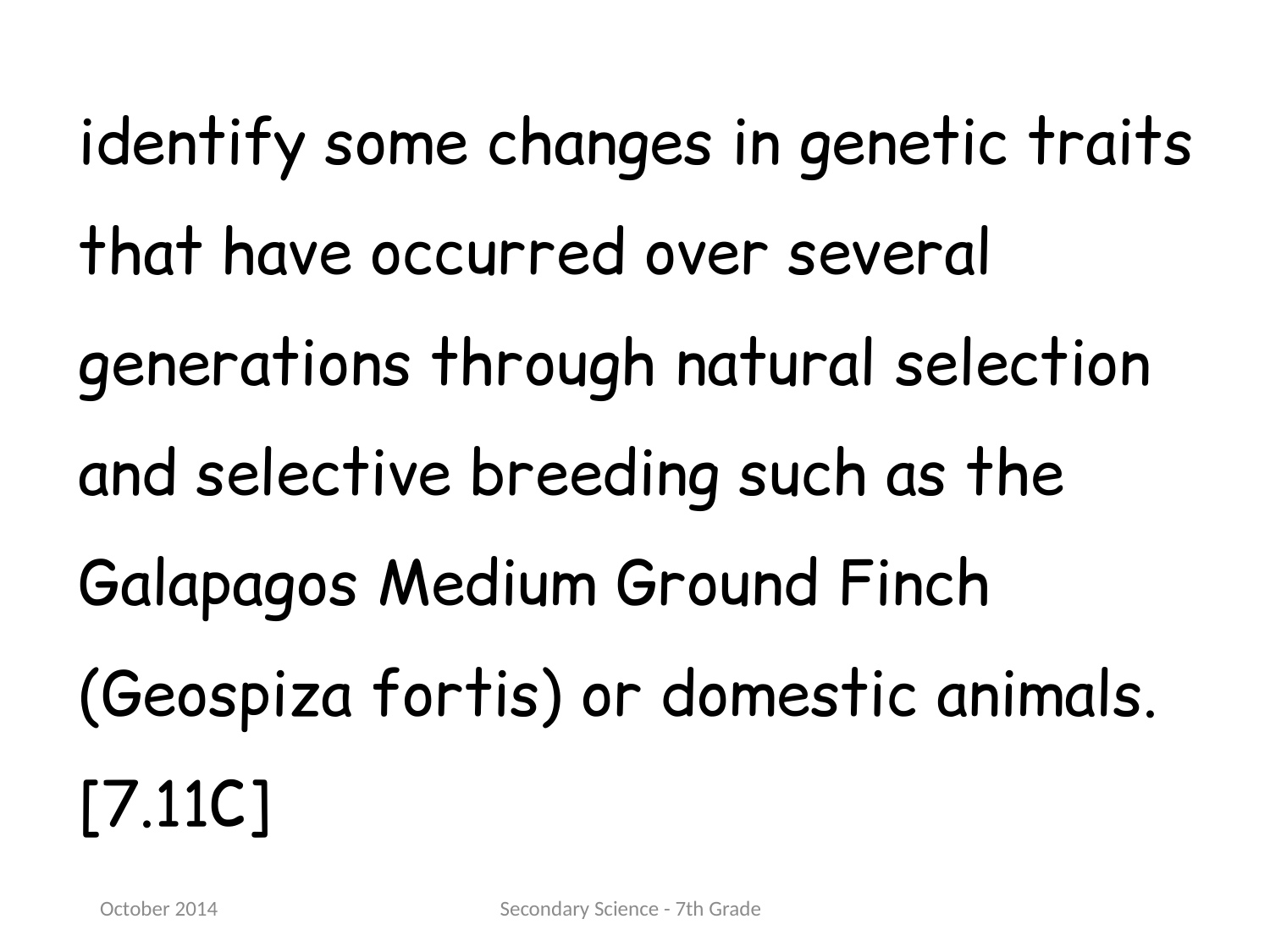

identify some changes in genetic traits that have occurred over several generations through natural selection and selective breeding such as the Galapagos Medium Ground Finch (Geospiza fortis) or domestic animals.[7.11C]
October 2014
Secondary Science - 7th Grade